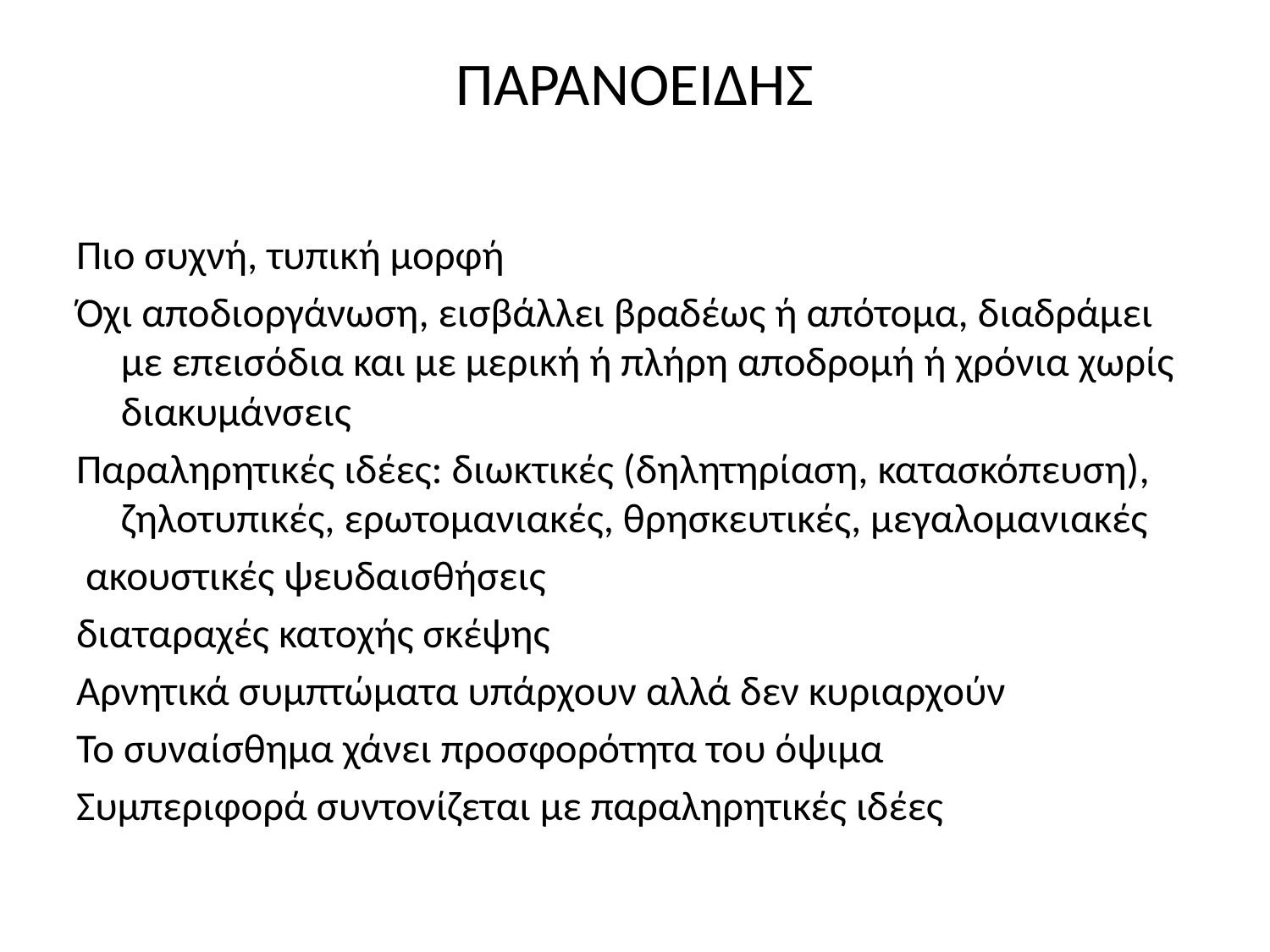

# ΠΑΡΑΝΟΕΙΔΗΣ
Πιο συχνή, τυπική μορφή
Όχι αποδιοργάνωση, εισβάλλει βραδέως ή απότομα, διαδράμει με επεισόδια και με μερική ή πλήρη αποδρομή ή χρόνια χωρίς διακυμάνσεις
Παραληρητικές ιδέες: διωκτικές (δηλητηρίαση, κατασκόπευση), ζηλοτυπικές, ερωτομανιακές, θρησκευτικές, μεγαλομανιακές
 ακουστικές ψευδαισθήσεις
διαταραχές κατοχής σκέψης
Αρνητικά συμπτώματα υπάρχουν αλλά δεν κυριαρχούν
Το συναίσθημα χάνει προσφορότητα του όψιμα
Συμπεριφορά συντονίζεται με παραληρητικές ιδέες